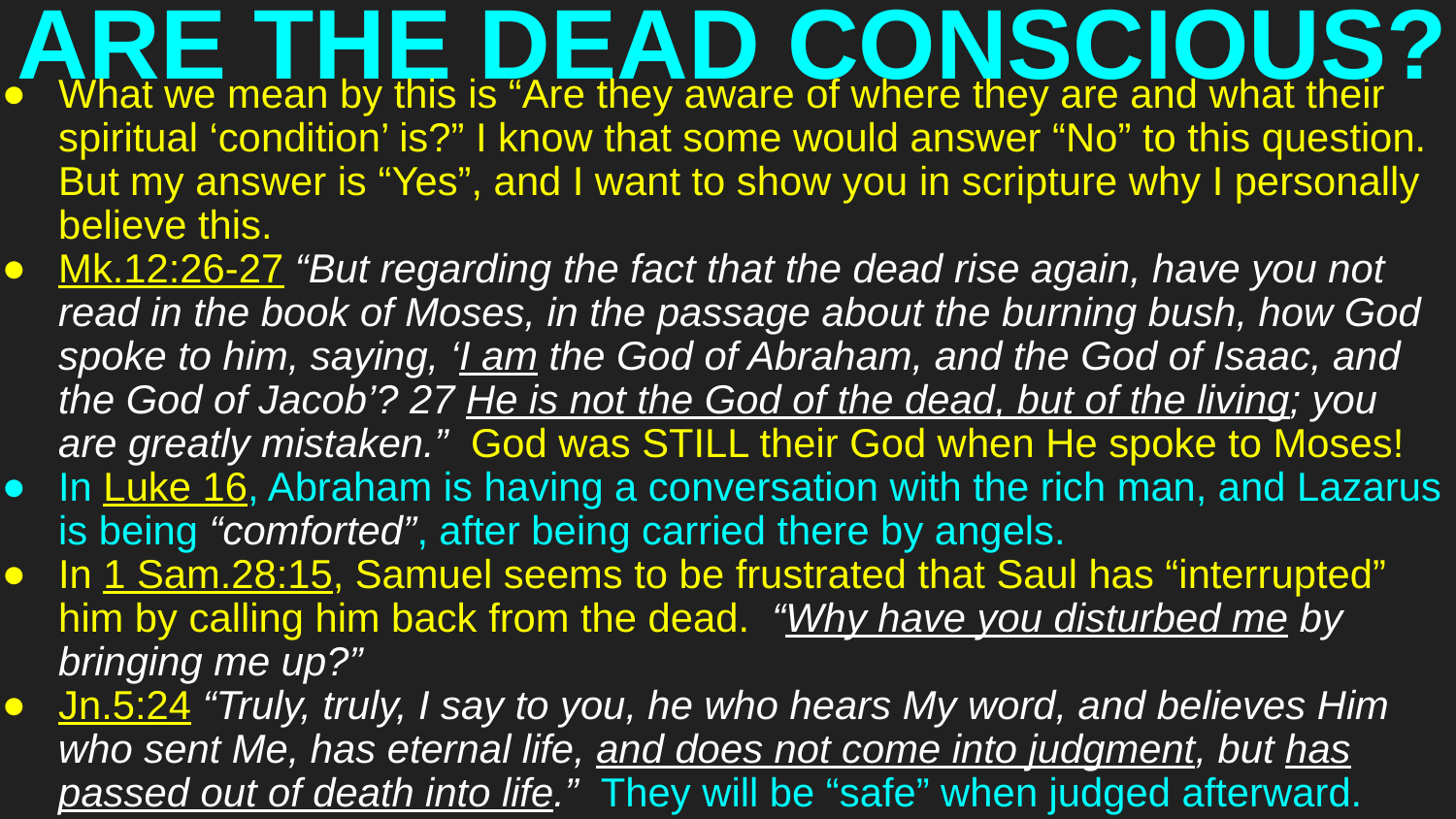

# ARE THE DEAD CONSCIOUS?
What we mean by this is “Are they aware of where they are and what their spiritual ‘condition’ is?” I know that some would answer “No” to this question.  But my answer is “Yes”, and I want to show you in scripture why I personally believe this.
Mk.12:26-27 “But regarding the fact that the dead rise again, have you not read in the book of Moses, in the passage about the burning bush, how God spoke to him, saying, ‘I am the God of Abraham, and the God of Isaac, and the God of Jacob’? 27 He is not the God of the dead, but of the living; you are greatly mistaken.”  God was STILL their God when He spoke to Moses!
In Luke 16, Abraham is having a conversation with the rich man, and Lazarus is being “comforted”, after being carried there by angels.
In 1 Sam.28:15, Samuel seems to be frustrated that Saul has “interrupted” him by calling him back from the dead.  “Why have you disturbed me by bringing me up?”
Jn.5:24 “Truly, truly, I say to you, he who hears My word, and believes Him who sent Me, has eternal life, and does not come into judgment, but has passed out of death into life.”  They will be “safe” when judged afterward.